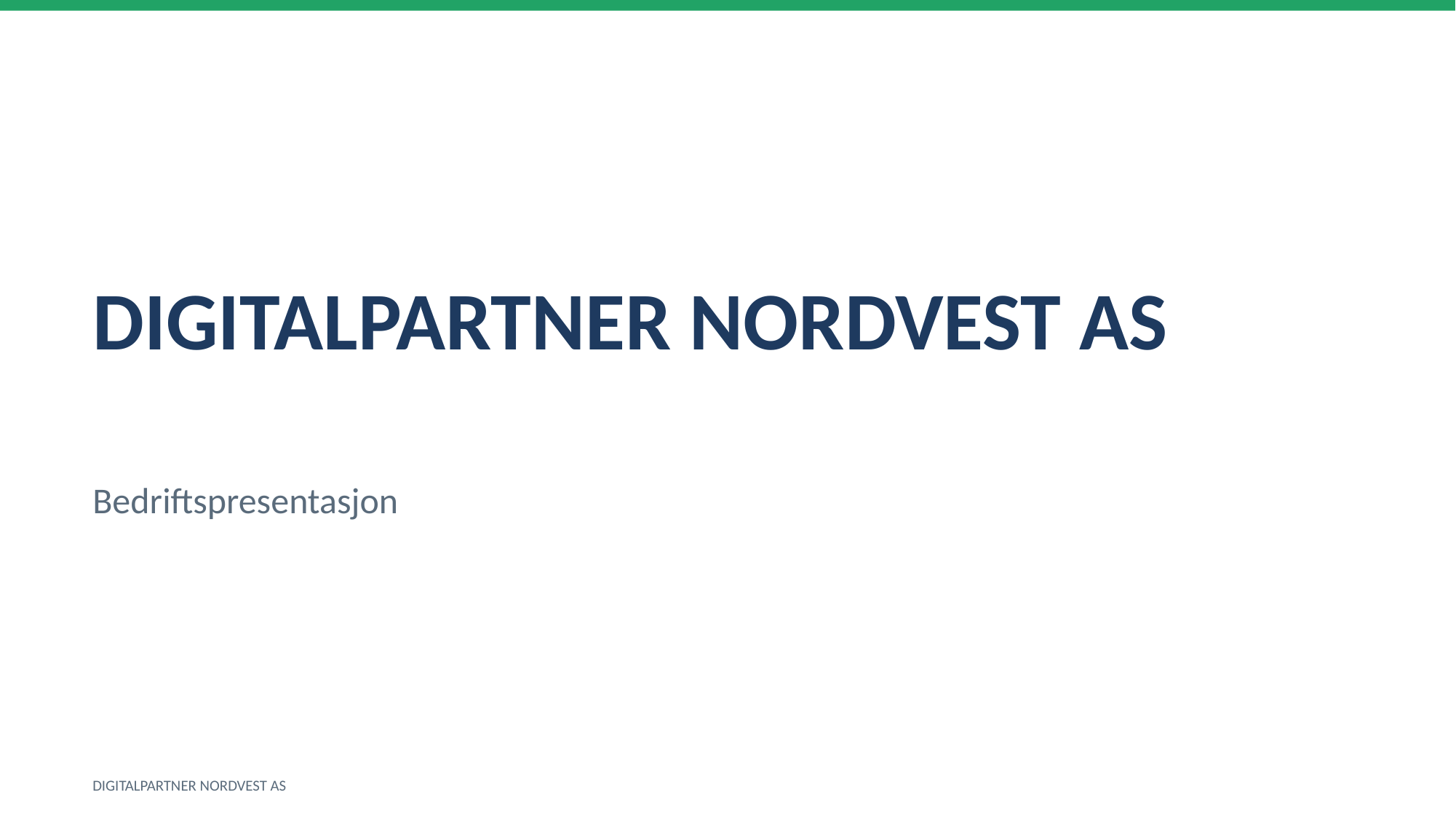

DIGITALPARTNER NORDVEST AS
Bedriftspresentasjon
DIGITALPARTNER NORDVEST AS